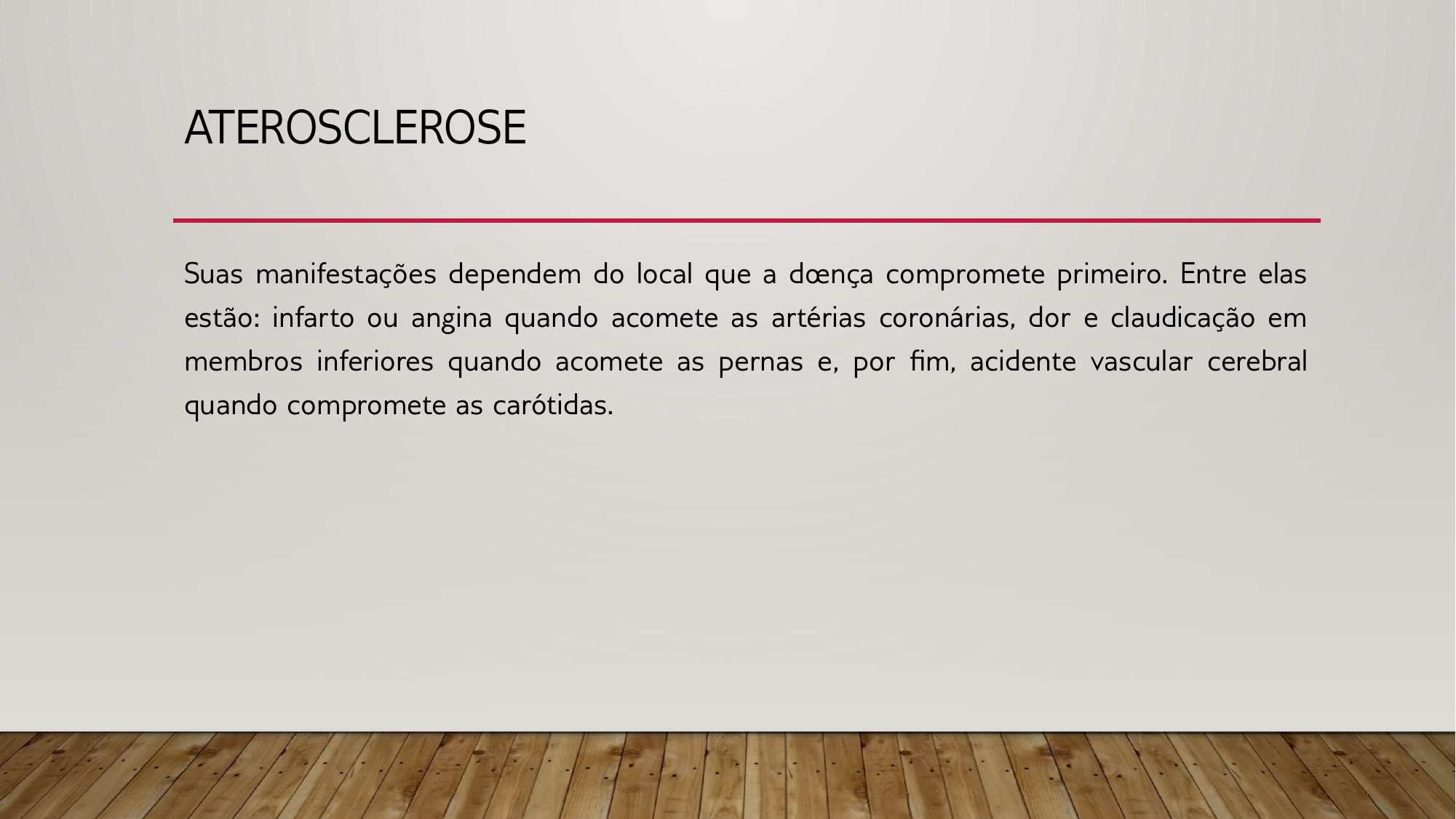

# aterosclerose
Suas manifestações dependem do local que a doença compromete primeiro. Entre elas estão: infarto ou angina quando acomete as artérias coronárias, dor e claudicação em membros inferiores quando acomete as pernas e, por fim, acidente vascular cerebral quando compromete as carótidas.